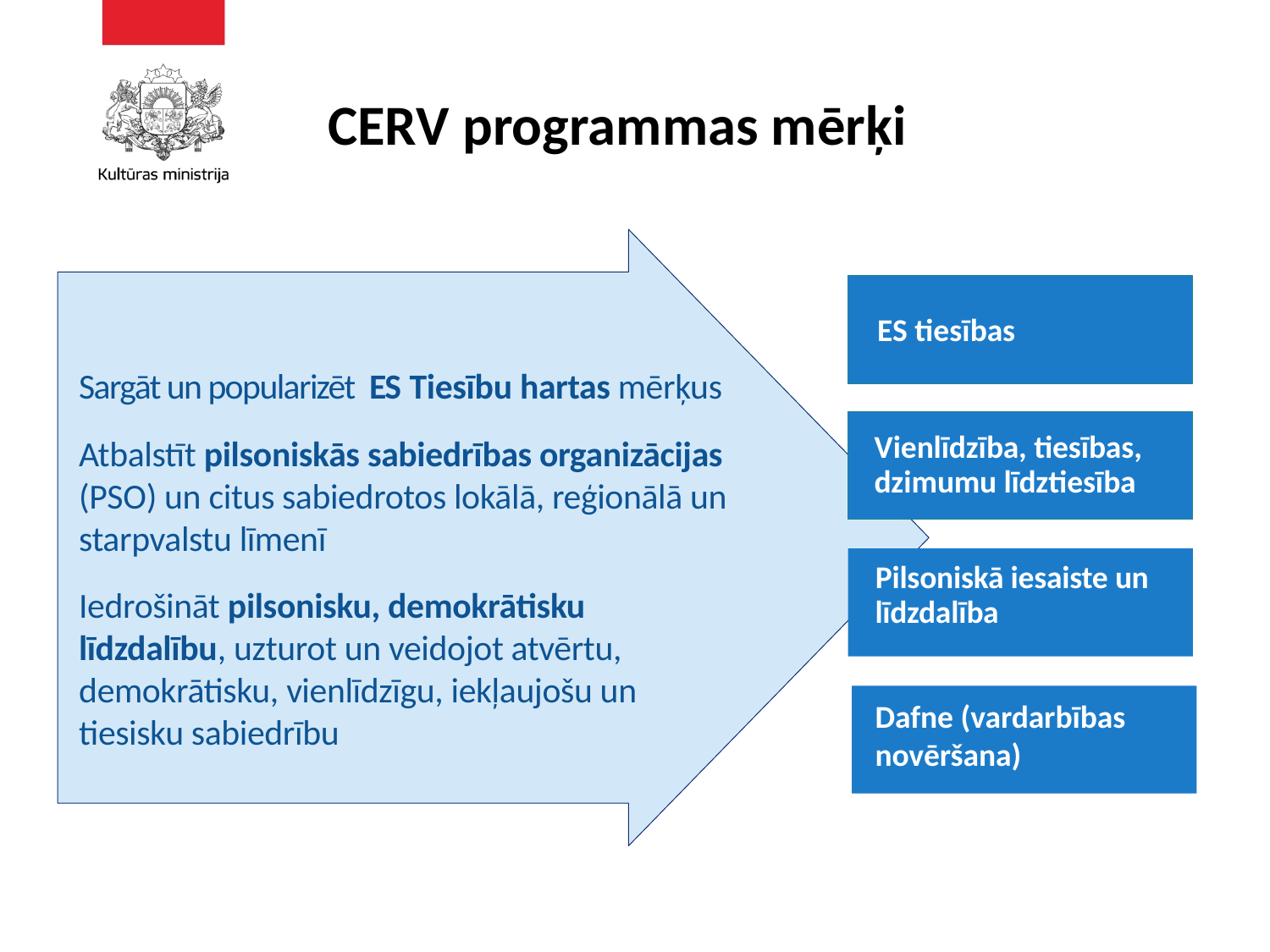

CERV programmas mērķi

ES tiesības
Sargāt un popularizēt  ES Tiesību hartas mērķus

Atbalstīt pilsoniskās sabiedrības organizācijas (PSO) un citus sabiedrotos lokālā, reģionālā un starpvalstu līmenī

Iedrošināt pilsonisku, demokrātisku līdzdalību, uzturot un veidojot atvērtu, demokrātisku, vienlīdzīgu, iekļaujošu un tiesisku sabiedrību

Vienlīdzība, tiesības, dzimumu līdztiesība

Pilsoniskā iesaiste un līdzdalība

Dafne (vardarbības novēršana)